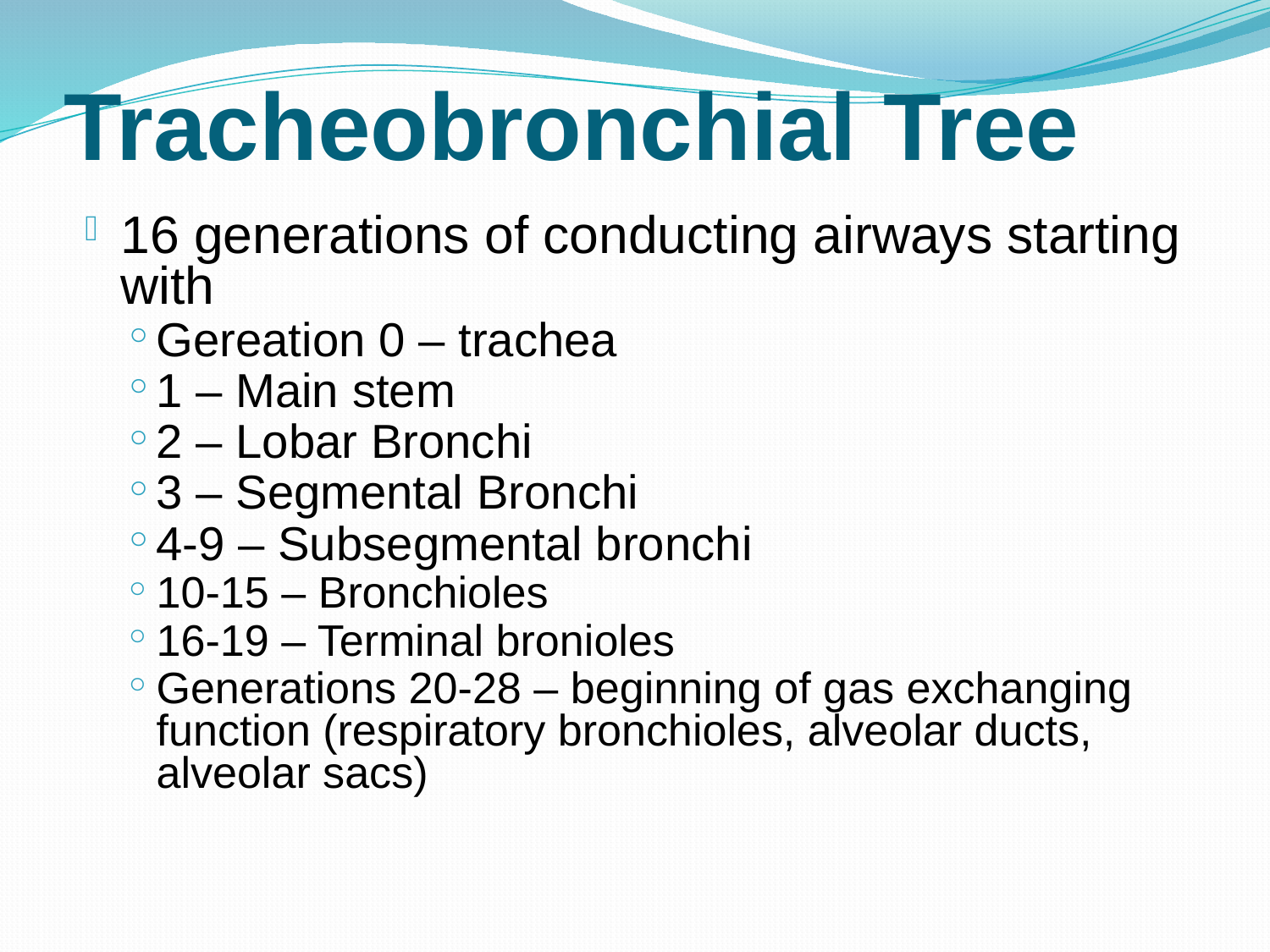

# Tracheobronchial Tree
16 generations of conducting airways starting with
Gereation 0 – trachea
1 – Main stem
2 – Lobar Bronchi
3 – Segmental Bronchi
4-9 – Subsegmental bronchi
10-15 – Bronchioles
16-19 – Terminal bronioles
Generations 20-28 – beginning of gas exchanging function (respiratory bronchioles, alveolar ducts, alveolar sacs)